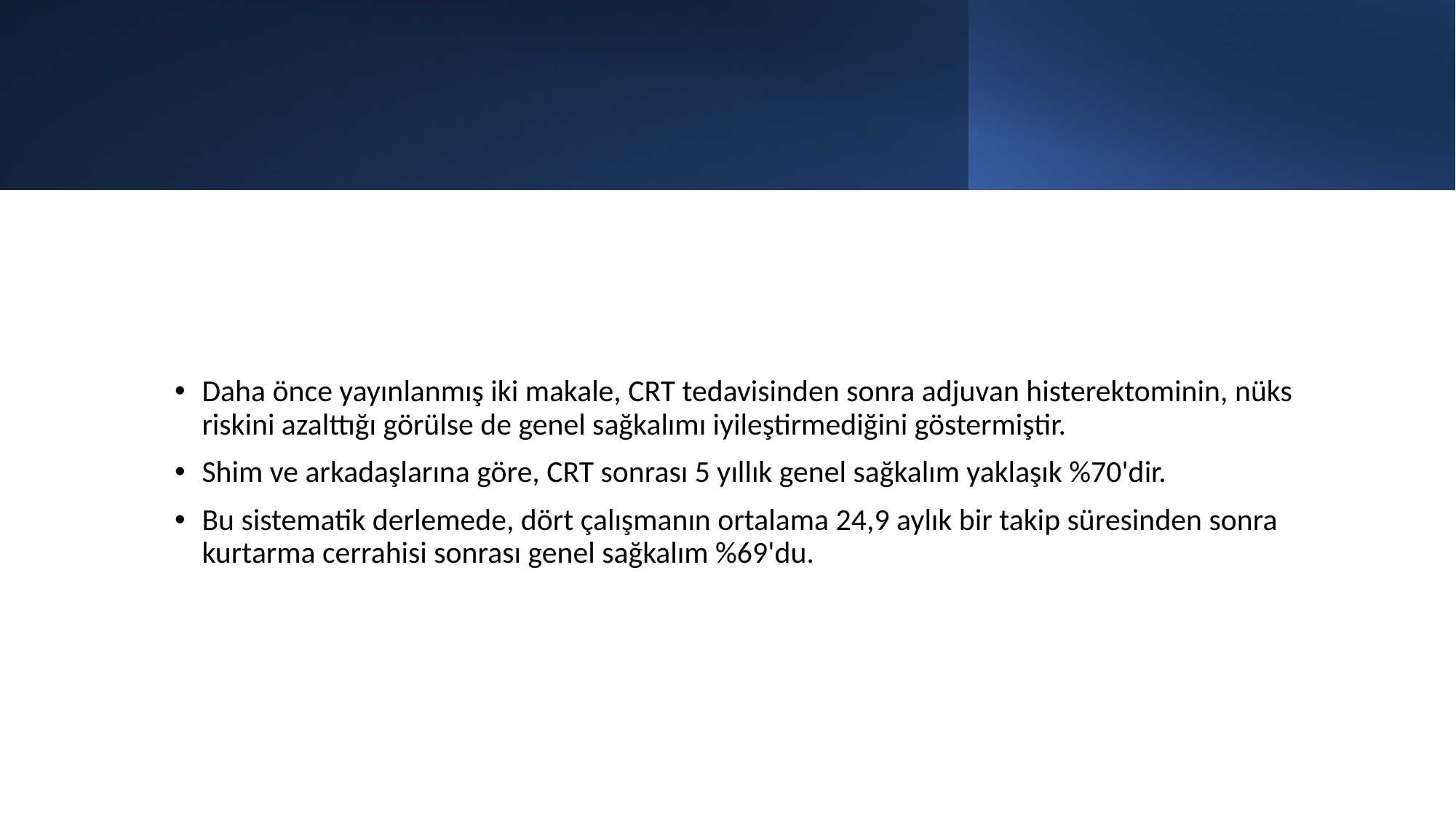

#
Daha önce yayınlanmış iki makale, CRT tedavisinden sonra adjuvan histerektominin, nüks riskini azalttığı görülse de genel sağkalımı iyileştirmediğini göstermiştir.
Shim ve arkadaşlarına göre, CRT sonrası 5 yıllık genel sağkalım yaklaşık %70'dir.
Bu sistematik derlemede, dört çalışmanın ortalama 24,9 aylık bir takip süresinden sonra kurtarma cerrahisi sonrası genel sağkalım %69'du.